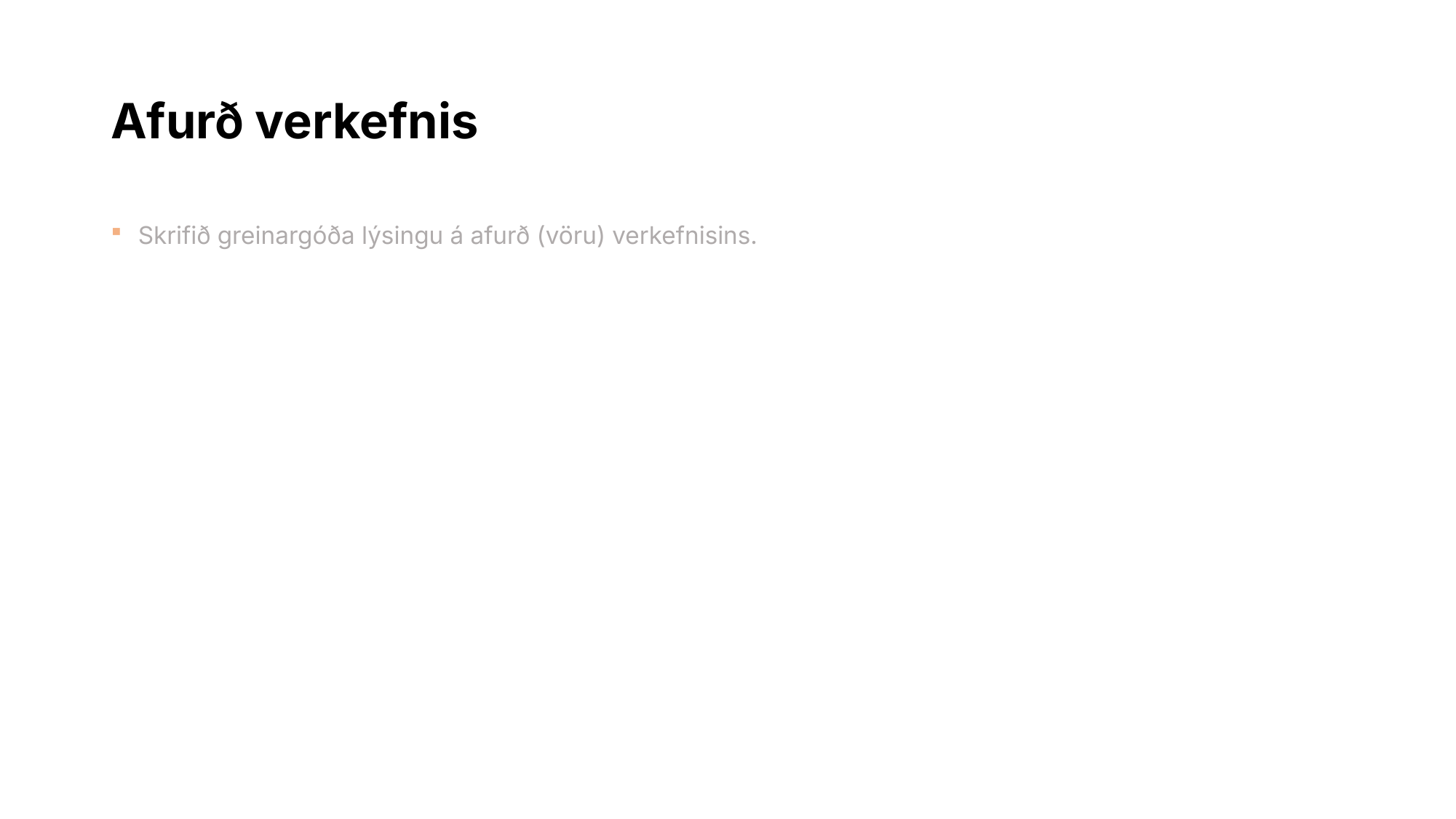

# Afurð verkefnis
Skrifið greinargóða lýsingu á afurð (vöru) verkefnisins.